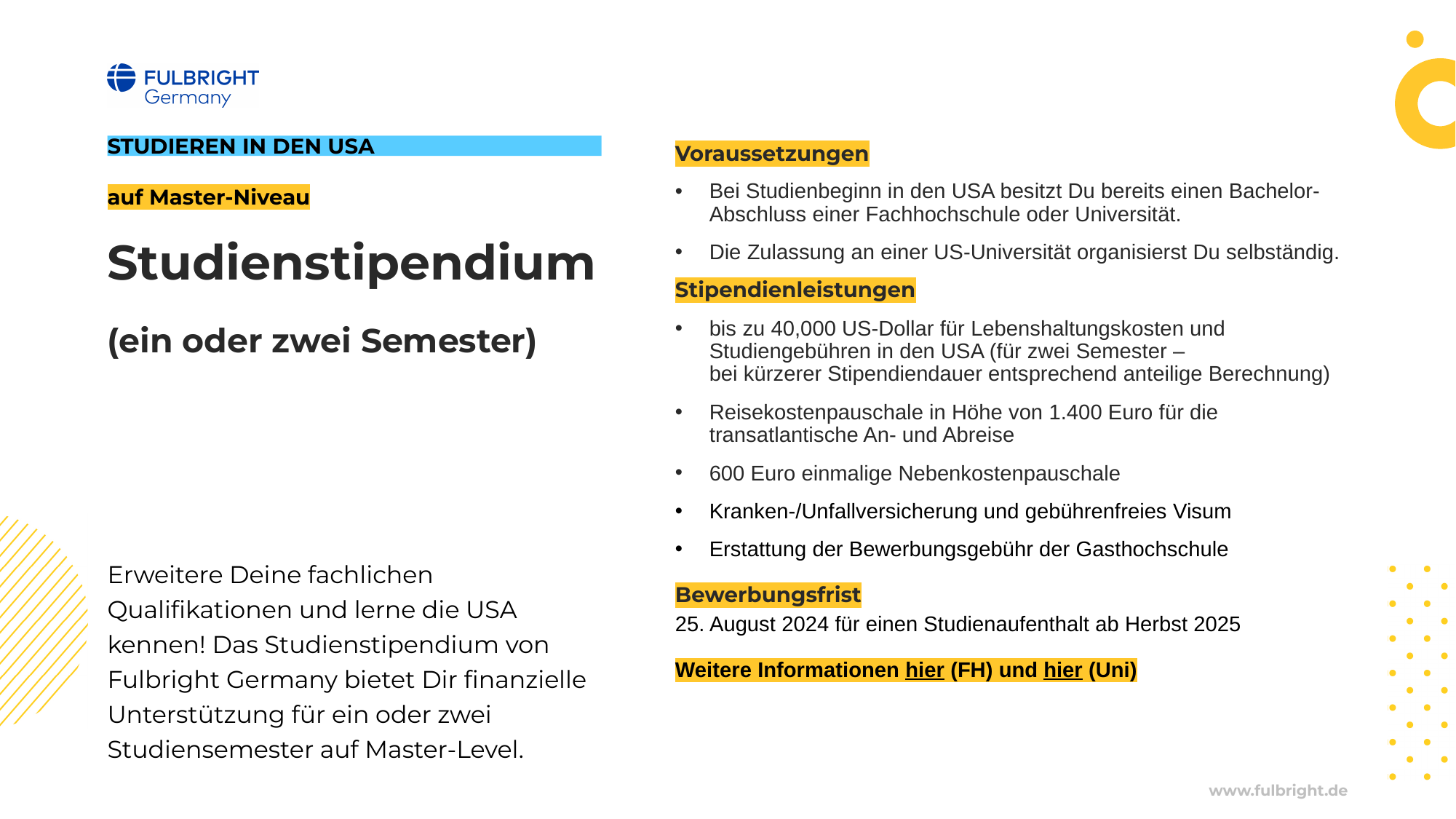

Voraussetzungen
Bei Studienbeginn in den USA besitzt Du bereits einen Bachelor-Abschluss einer Fachhochschule oder Universität.
Die Zulassung an einer US-Universität organisierst Du selbständig.
Stipendienleistungen
bis zu 40,000 US-Dollar für Lebenshaltungskosten und Studiengebühren in den USA (für zwei Semester –
bei kürzerer Stipendiendauer entsprechend anteilige Berechnung)
Reisekostenpauschale in Höhe von 1.400 Euro für die transatlantische An- und Abreise
600 Euro einmalige Nebenkostenpauschale
Kranken-/Unfallversicherung und gebührenfreies Visum
Erstattung der Bewerbungsgebühr der Gasthochschule
Bewerbungsfrist
25. August 2024 für einen Studienaufenthalt ab Herbst 2025
Weitere Informationen hier (FH) und hier (Uni)
STUDIEREN IN DEN USA
auf Master-Niveau
# Studienstipendium (ein oder zwei Semester)

Erweitere Deine fachlichen Qualifikationen und lerne die USA kennen! Das Studienstipendium von Fulbright Germany bietet Dir finanzielle Unterstützung für ein oder zwei Studiensemester auf Master-Level.